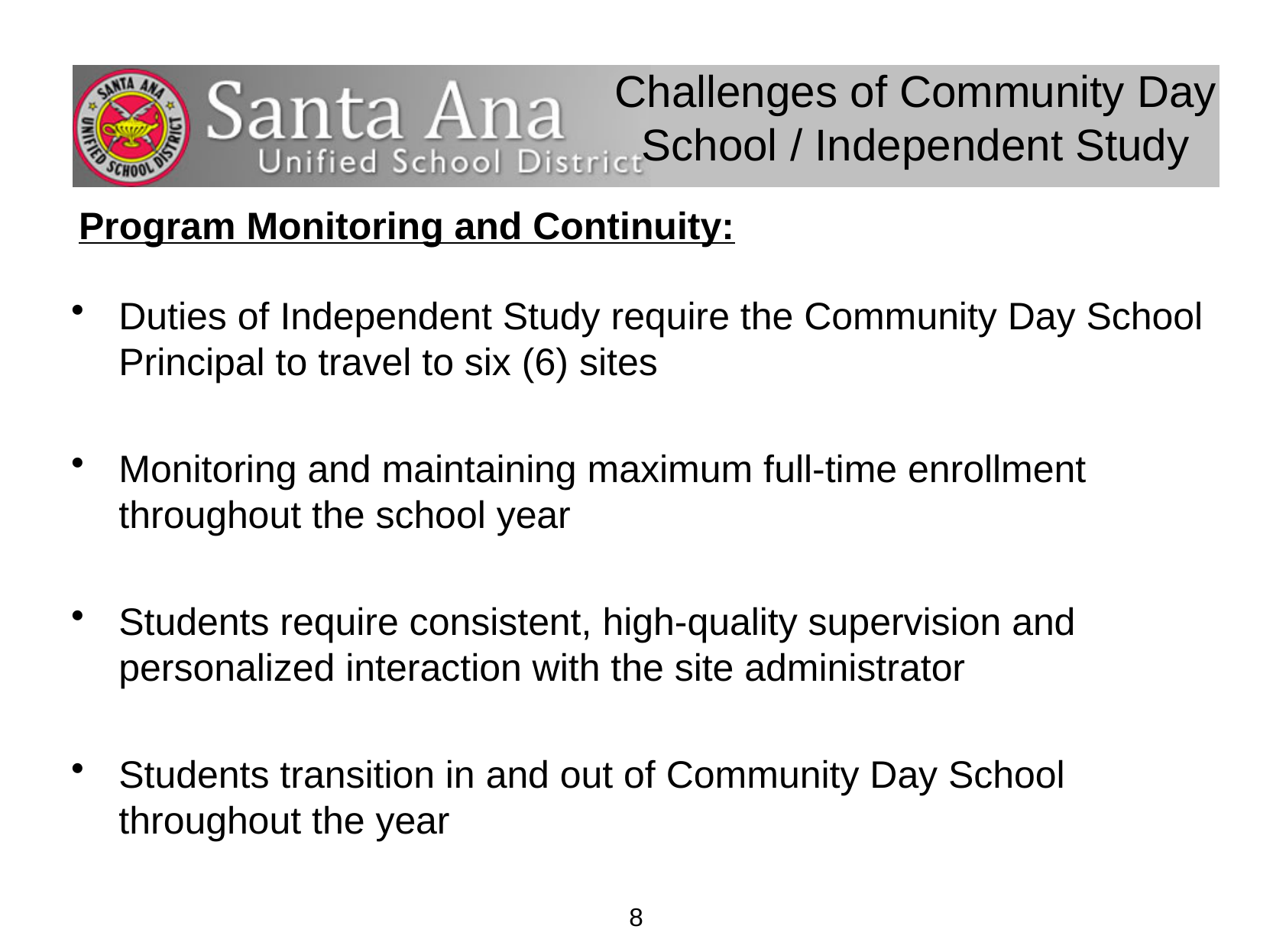

# Challenges of Community Day School / Independent Study
Program Monitoring and Continuity:
Duties of Independent Study require the Community Day School Principal to travel to six (6) sites

Monitoring and maintaining maximum full-time enrollment throughout the school year

Students require consistent, high-quality supervision and personalized interaction with the site administrator

Students transition in and out of Community Day School throughout the year

8